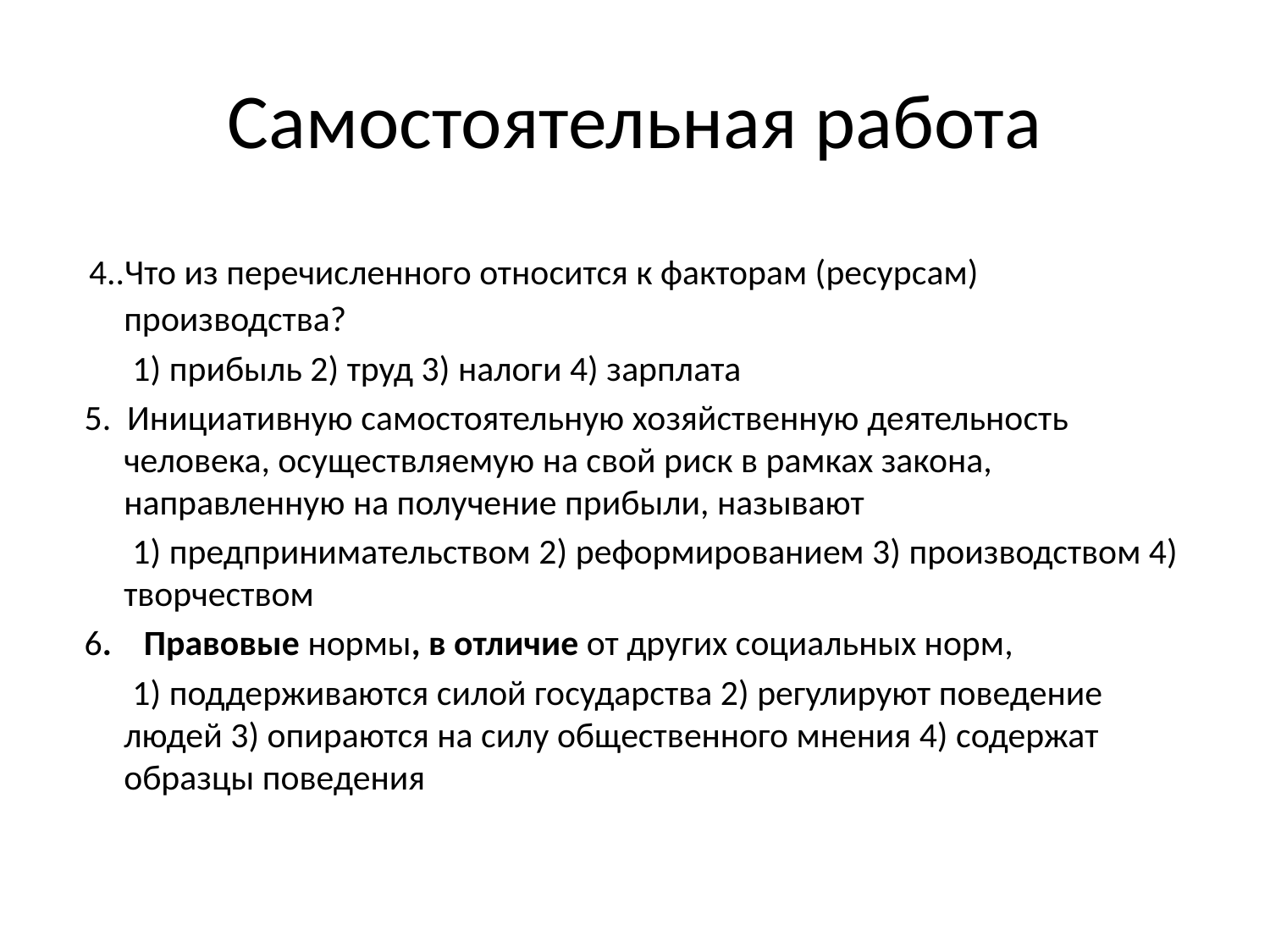

# Самостоятельная работа
 4..Что из перечисленного относится к факторам (ресурсам) производства?
       1) прибыль 2) труд 3) налоги 4) зарплата
 5.  Инициативную самостоятельную хозяйственную деятельность человека, осуществляемую на свой риск в рамках закона, направленную на получение прибыли, называют
       1) предпринимательством 2) реформированием 3) производством 4) творчеством
 6.    Правовые нормы, в отличие от других социальных норм,
       1) поддерживаются силой государства 2) регулируют поведение людей 3) опираются на силу общественного мнения 4) содержат образцы поведения